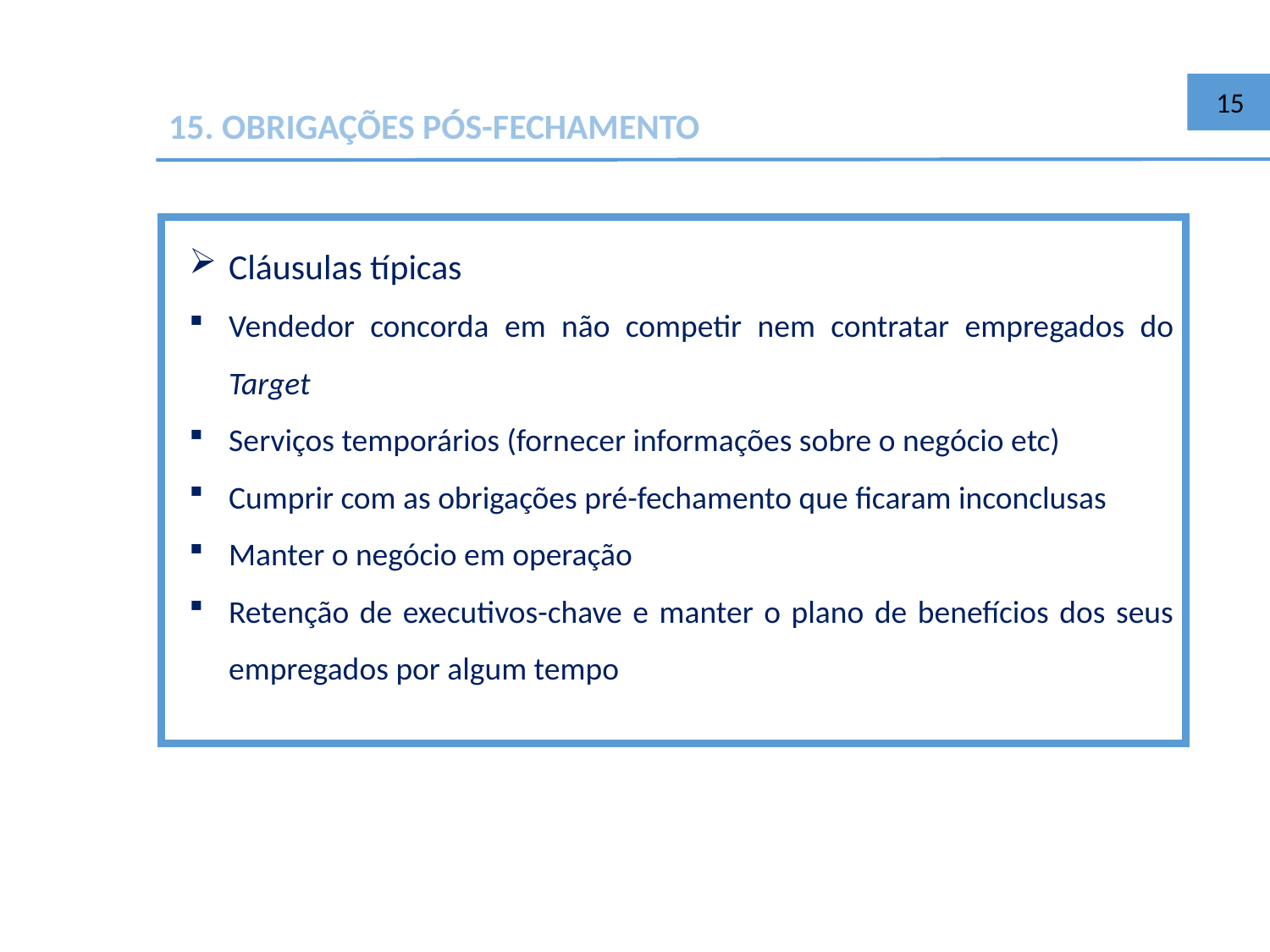

15
15. OBRIGAÇÕES PÓS-FECHAMENTO

Cláusulas típicas
Vendedor concorda em não competir nem contratar empregados do Target
Serviços temporários (fornecer informações sobre o negócio etc)
Cumprir com as obrigações pré-fechamento que ficaram inconclusas
Manter o negócio em operação
Retenção de executivos-chave e manter o plano de benefícios dos seus empregados por algum tempo

OM =
AM = 1
2 ≥ 1

COM PODER DE BARGANHA IGUAL

LN = (OM + AM) / 2
2 + / 2 = 1,5